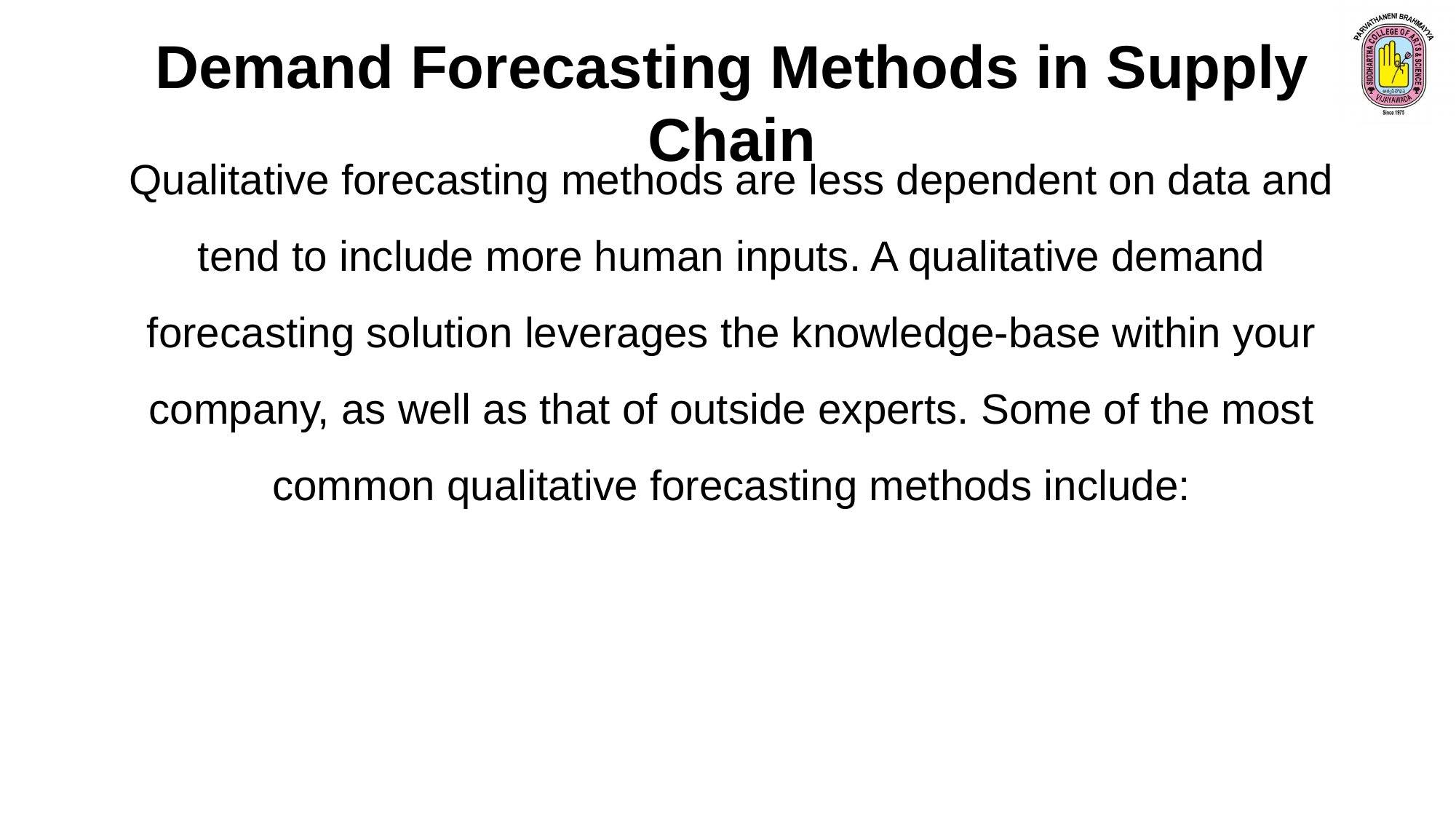

Demand Forecasting Methods in Supply Chain
Qualitative forecasting methods are less dependent on data and tend to include more human inputs. A qualitative demand forecasting solution leverages the knowledge-base within your company, as well as that of outside experts. Some of the most common qualitative forecasting methods include: